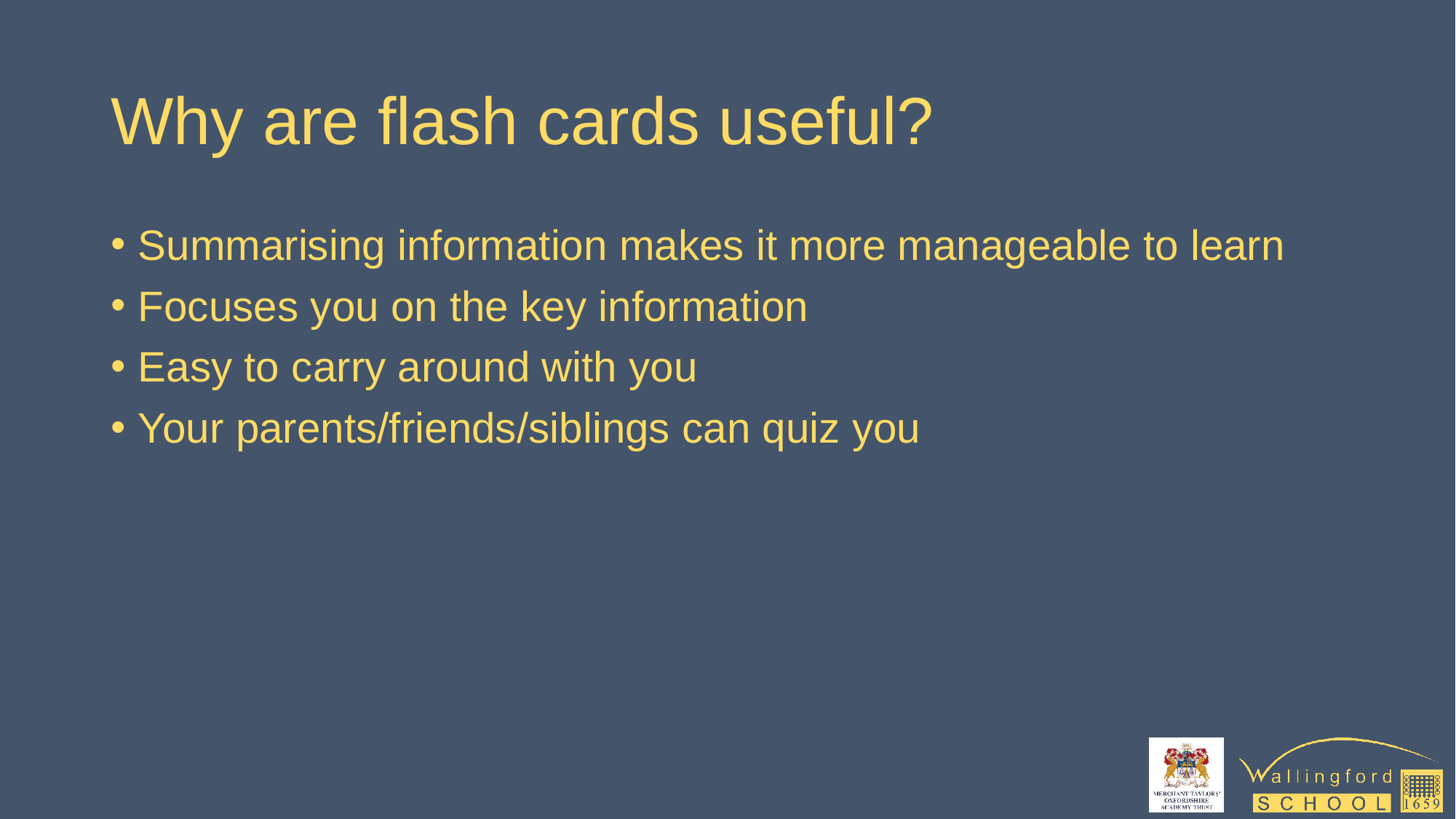

# Why are flash cards useful?
Summarising information makes it more manageable to learn
Focuses you on the key information
Easy to carry around with you
Your parents/friends/siblings can quiz you